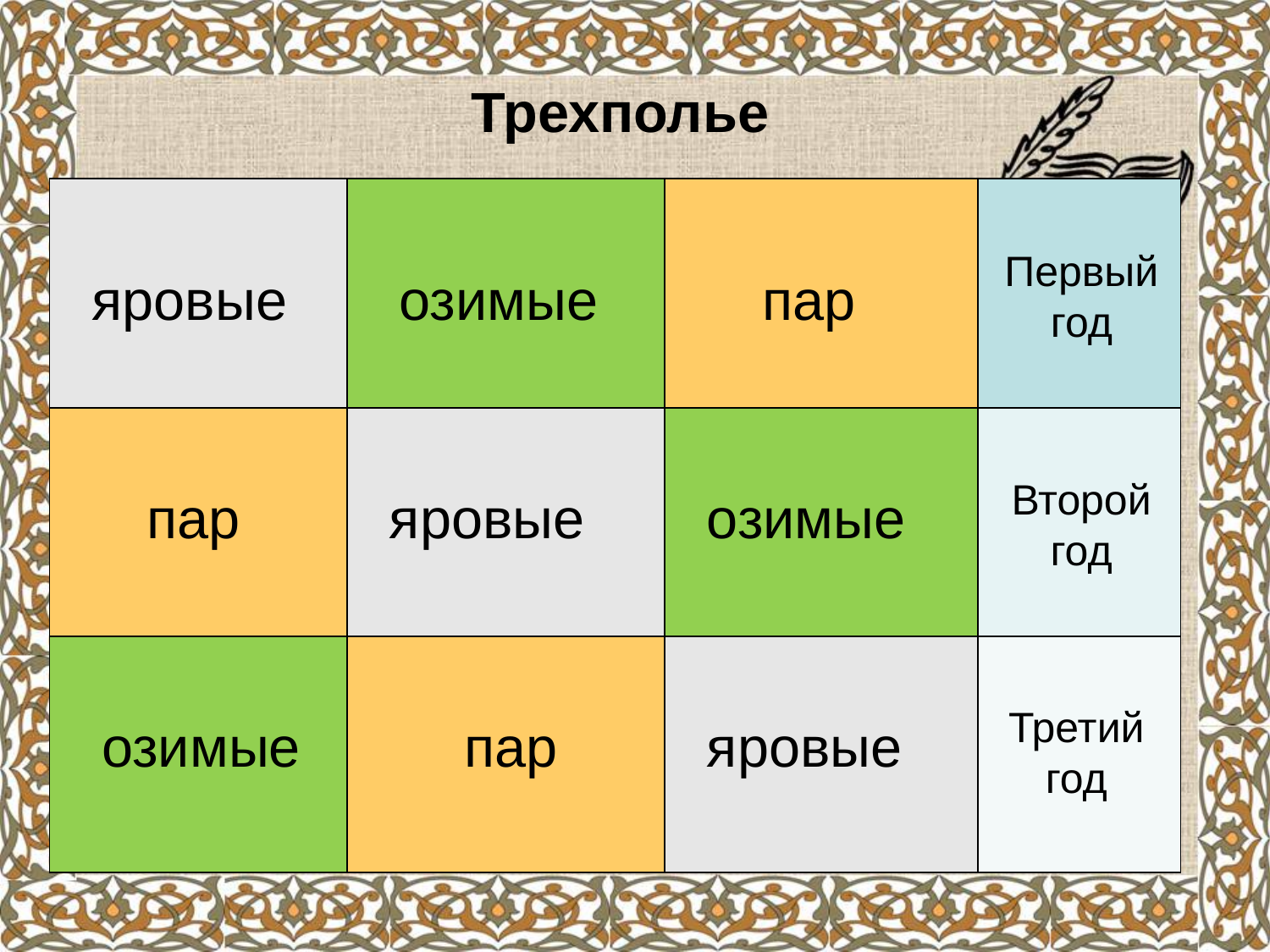

Трехполье
|  |  |  |  |
| --- | --- | --- | --- |
|  |  |  |  |
|  |  |  |  |
Первый год
яровые
озимые
пар
Второй год
пар
яровые
озимые
Третий год
озимые
пар
яровые